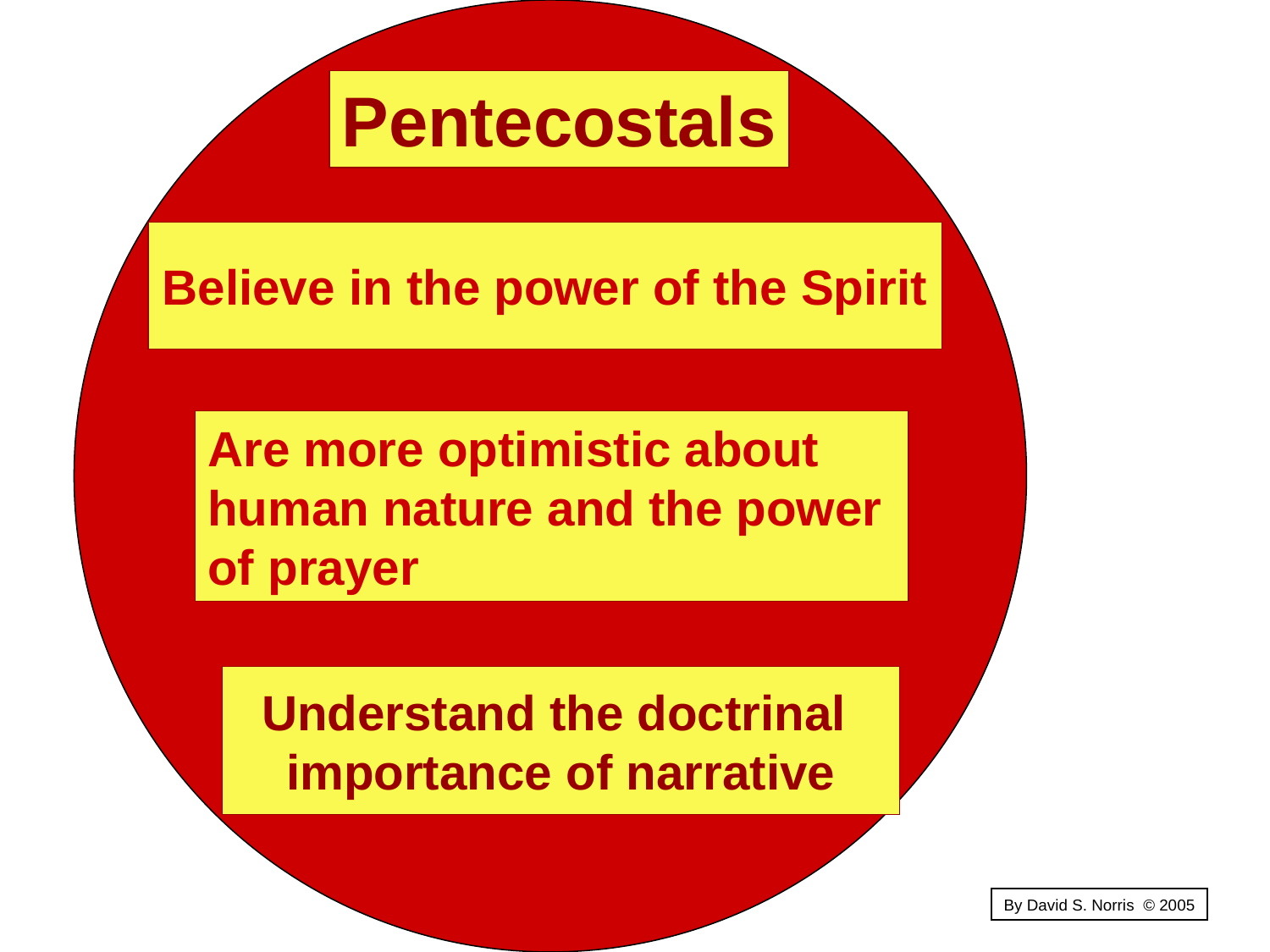

d
Pentecostals
Believe in the power of the Spirit
Are more optimistic about
human nature and the power
of prayer
Understand the doctrinal
importance of narrative
By David S. Norris  © 2005